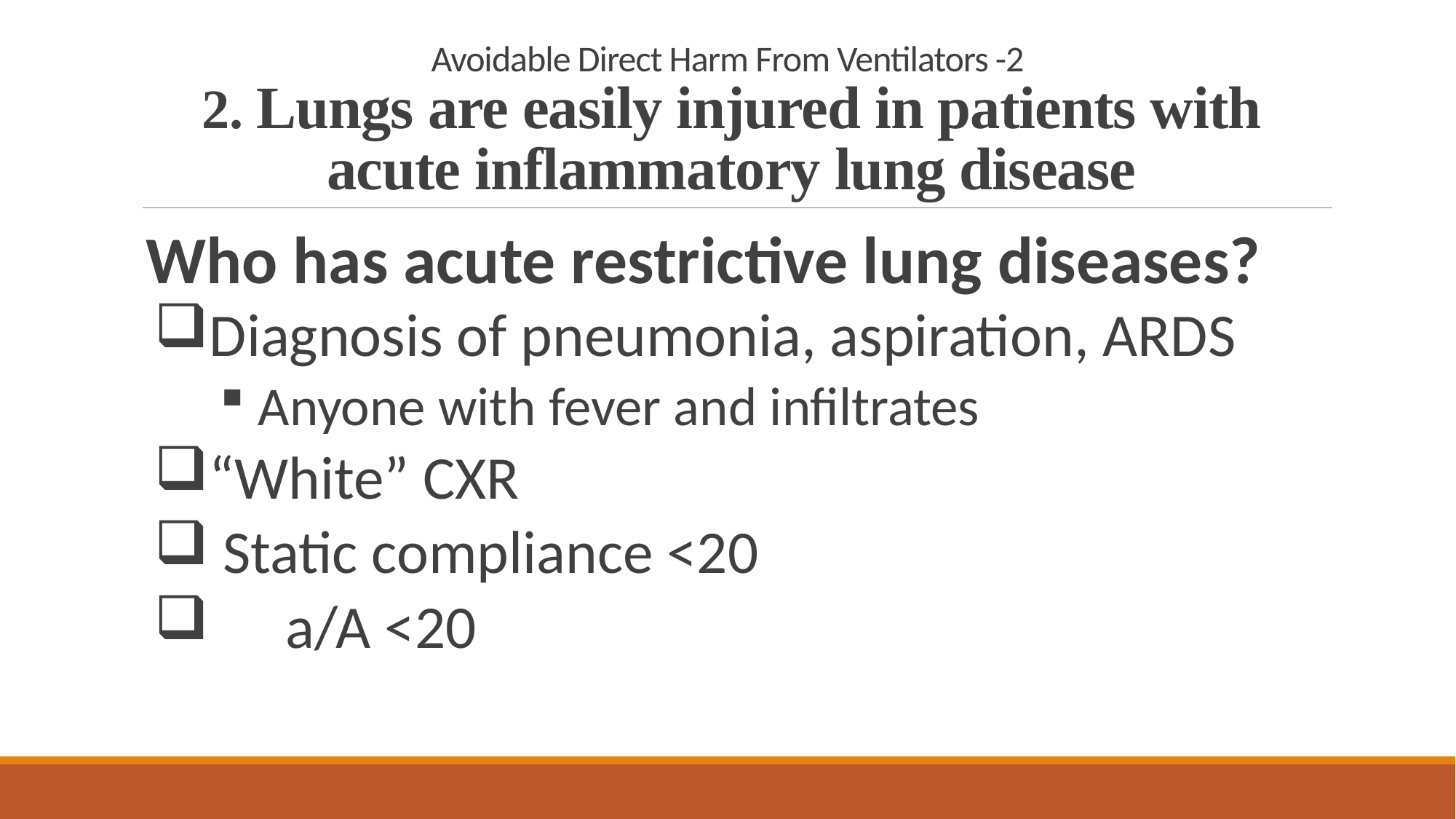

# Avoidable Direct Harm From Ventilators -2 2. Lungs are easily injured in patients with acute inflammatory lung disease
Who has acute restrictive lung diseases?
Diagnosis of pneumonia, aspiration, ARDS
 Anyone with fever and infiltrates
“White” CXR
 Static compliance <20
	a/A <20